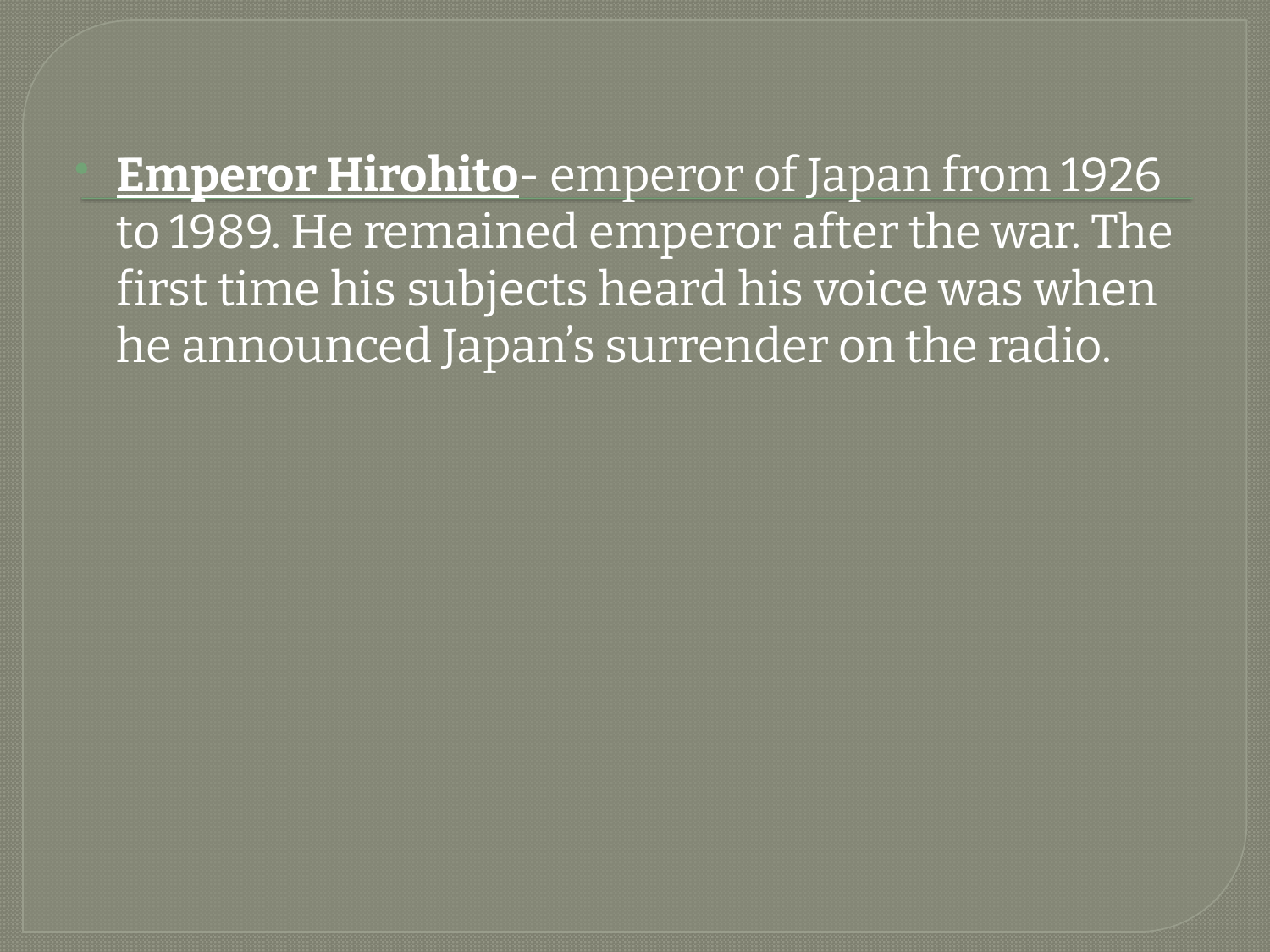

Emperor Hirohito- emperor of Japan from 1926 to 1989. He remained emperor after the war. The first time his subjects heard his voice was when he announced Japan’s surrender on the radio.